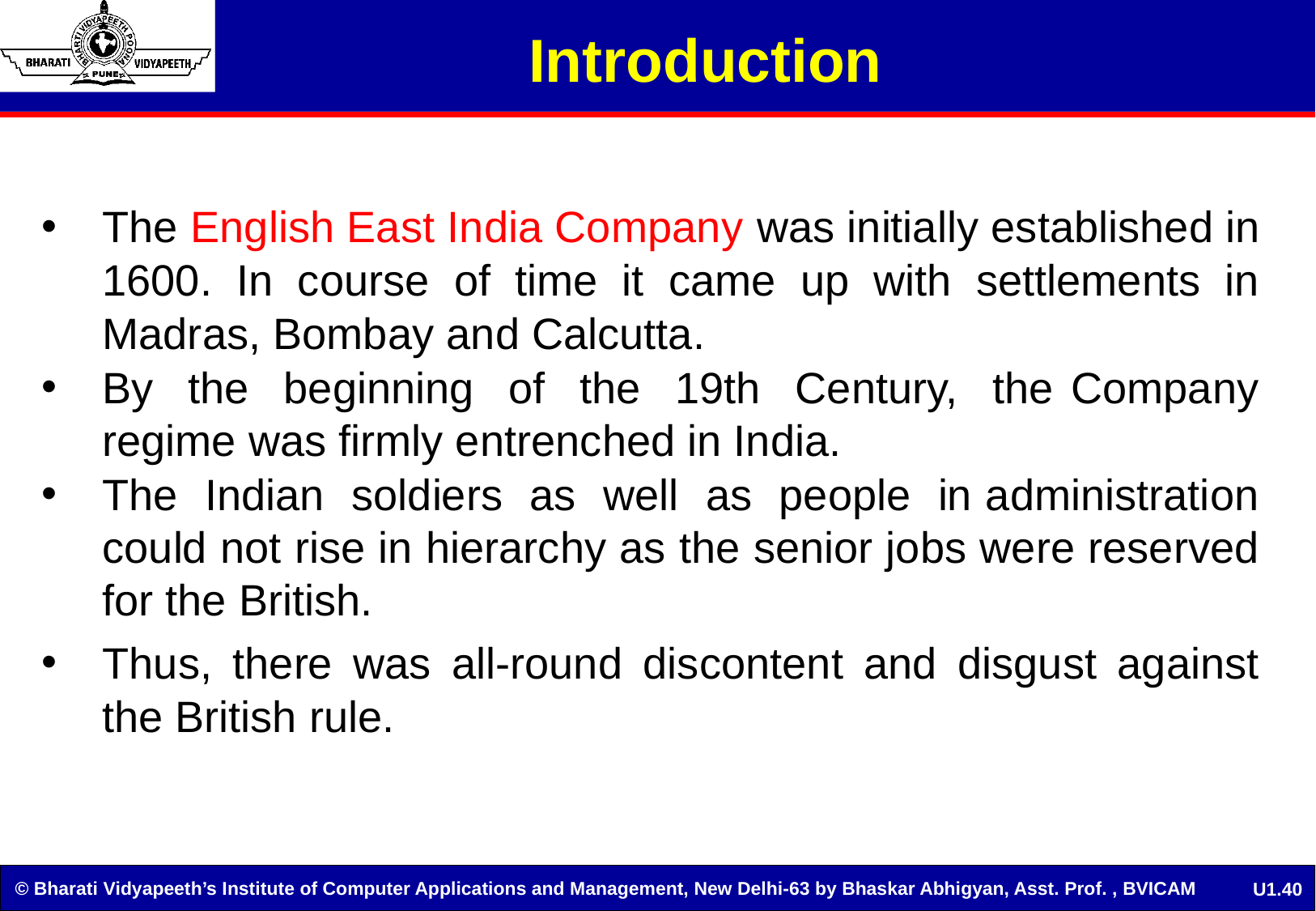

Introduction

The English East India Company was initially established in 1600. In course of time it came up with settlements in Madras, Bombay and Calcutta.
By  the  beginning  of  the  19th  Century,  the Company regime was firmly entrenched in India.
The  Indian  soldiers  as  well  as  people  in administration could not rise in hierarchy as the senior jobs were reserved for the British.
Thus, there was all-round discontent and disgust against the British rule.